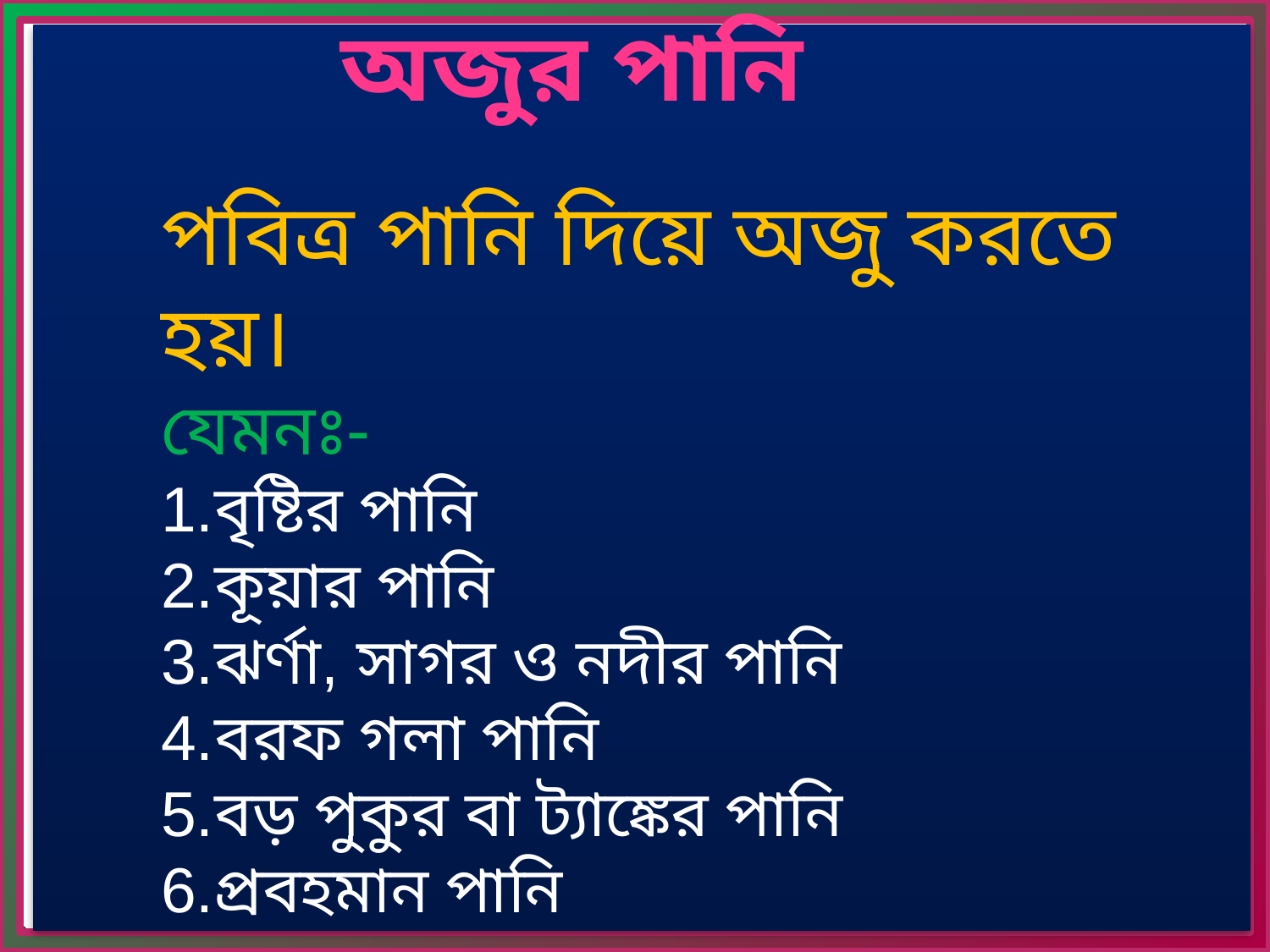

অজুর পানি

পবিত্র পানি দিয়ে অজু করতে হয়।
যেমনঃ-
বৃষ্টির পানি
কূয়ার পানি
ঝর্ণা, সাগর ও নদীর পানি
বরফ গলা পানি
বড় পুকুর বা ট্যাঙ্কের পানি
প্রবহমান পানি